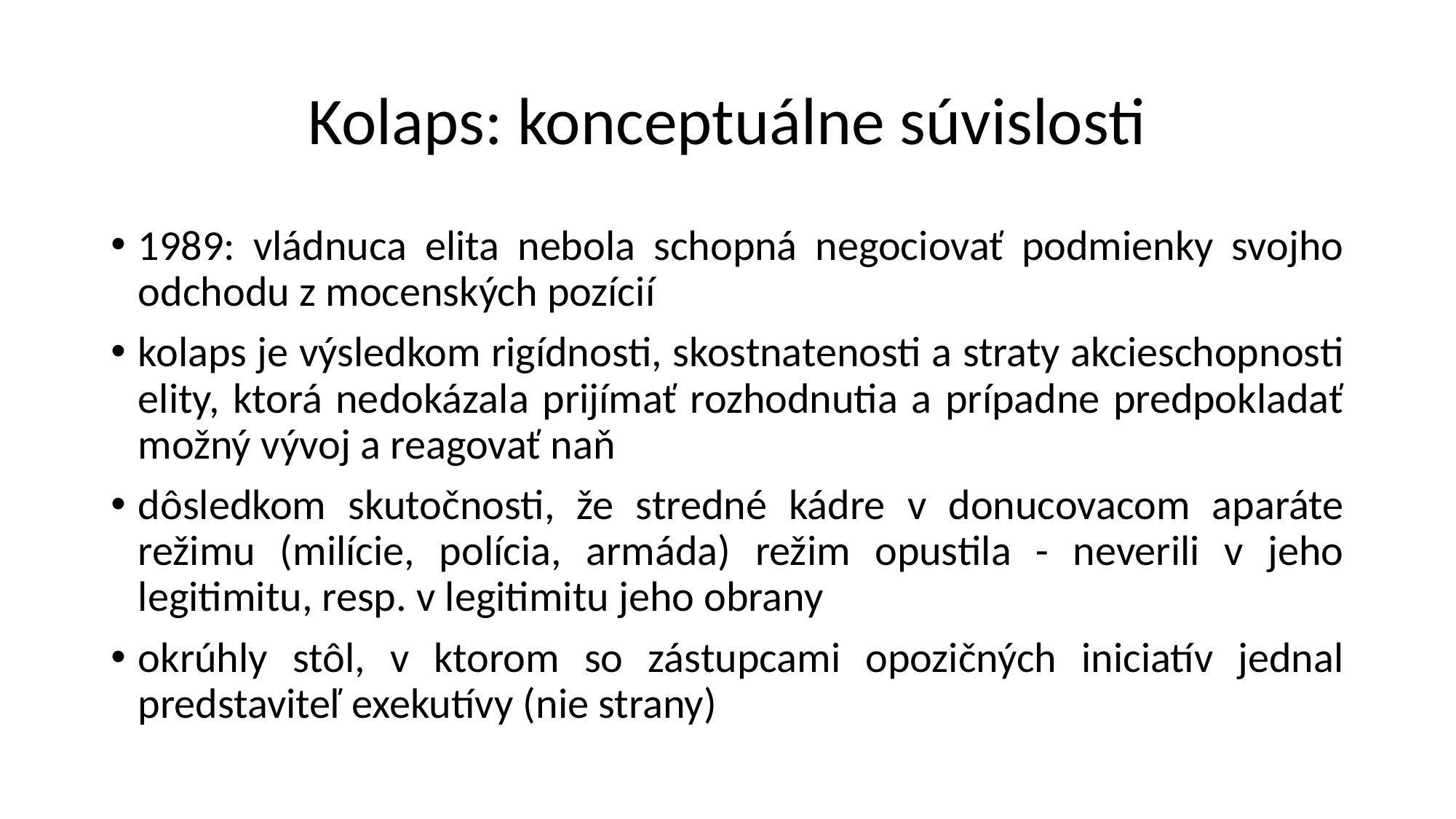

# Kolaps: konceptuálne súvislosti
1989: vládnuca elita nebola schopná negociovať podmienky svojho odchodu z mocenských pozícií
kolaps je výsledkom rigídnosti, skostnatenosti a straty akcieschopnosti elity, ktorá nedokázala prijímať rozhodnutia a prípadne predpokladať možný vývoj a reagovať naň
dôsledkom skutočnosti, že stredné kádre v donucovacom aparáte režimu (milície, polícia, armáda) režim opustila - neverili v jeho legitimitu, resp. v legitimitu jeho obrany
okrúhly stôl, v ktorom so zástupcami opozičných iniciatív jednal predstaviteľ exekutívy (nie strany)